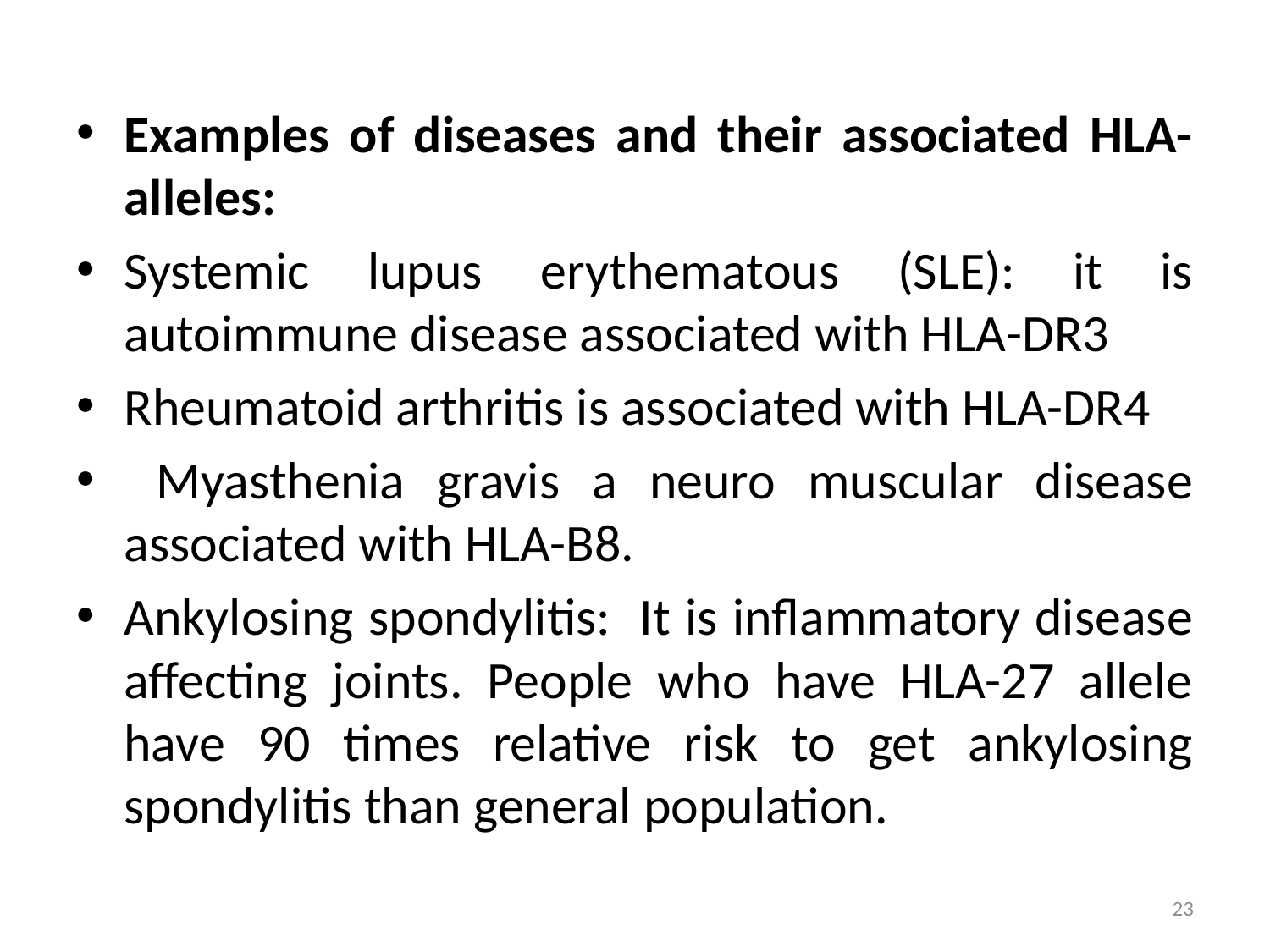

Examples of diseases and their associated HLA-alleles:
Systemic lupus erythematous (SLE): it is autoimmune disease associated with HLA-DR3
Rheumatoid arthritis is associated with HLA-DR4
 Myasthenia gravis a neuro muscular disease associated with HLA-B8.
Ankylosing spondylitis:  It is inflammatory disease affecting joints. People who have HLA-27 allele have 90 times relative risk to get ankylosing spondylitis than general population.

23